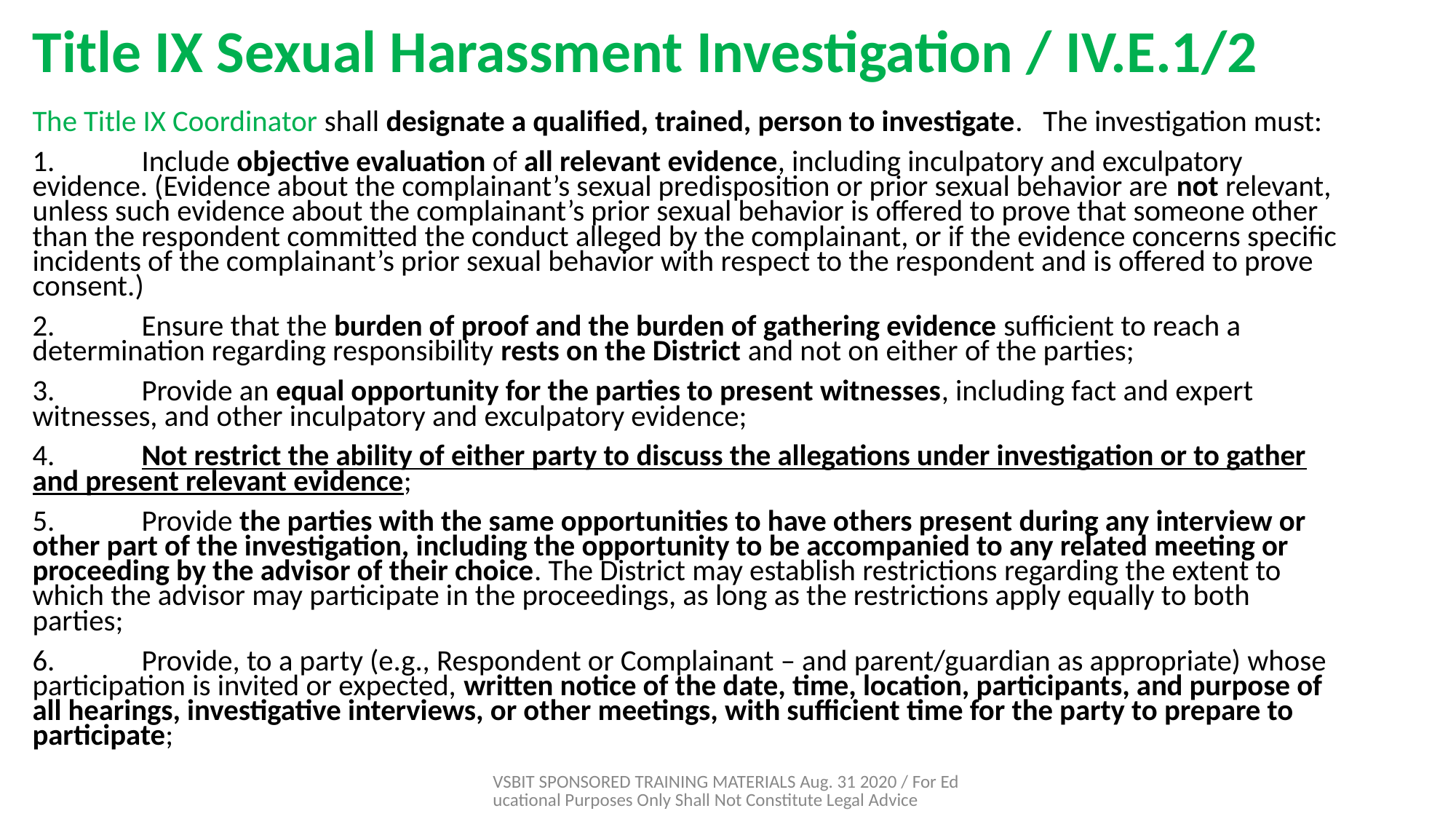

# Title IX Sexual Harassment Investigation / IV.E.1/2
The Title IX Coordinator shall designate a qualified, trained, person to investigate.   The investigation must:
1.	Include objective evaluation of all relevant evidence, including inculpatory and exculpatory evidence. (Evidence about the complainant’s sexual predisposition or prior sexual behavior are not relevant, unless such evidence about the complainant’s prior sexual behavior is offered to prove that someone other than the respondent committed the conduct alleged by the complainant, or if the evidence concerns specific incidents of the complainant’s prior sexual behavior with respect to the respondent and is offered to prove consent.)
2.	Ensure that the burden of proof and the burden of gathering evidence sufficient to reach a determination regarding responsibility rests on the District and not on either of the parties;
3.	Provide an equal opportunity for the parties to present witnesses, including fact and expert witnesses, and other inculpatory and exculpatory evidence;
4.	Not restrict the ability of either party to discuss the allegations under investigation or to gather and present relevant evidence;
5.	Provide the parties with the same opportunities to have others present during any interview or other part of the investigation, including the opportunity to be accompanied to any related meeting or proceeding by the advisor of their choice. The District may establish restrictions regarding the extent to which the advisor may participate in the proceedings, as long as the restrictions apply equally to both parties;
6.	Provide, to a party (e.g., Respondent or Complainant – and parent/guardian as appropriate) whose participation is invited or expected, written notice of the date, time, location, participants, and purpose of all hearings, investigative interviews, or other meetings, with sufficient time for the party to prepare to participate;

VSBIT SPONSORED TRAINING MATERIALS Aug. 31 2020 / For Educational Purposes Only Shall Not Constitute Legal Advice